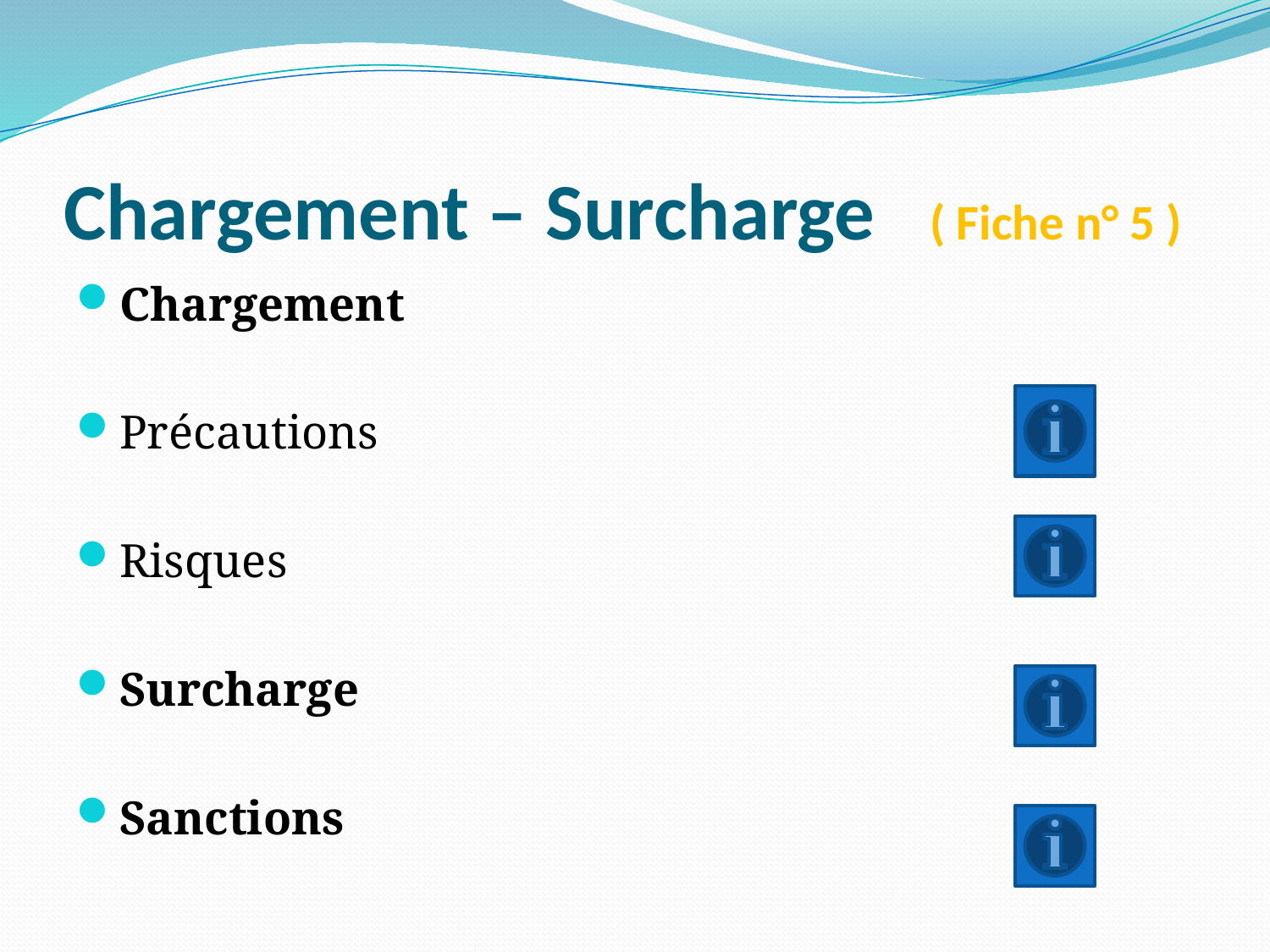

# Chargement – Surcharge   ( Fiche n° 5 )
Chargement

Précautions

Risques

Surcharge

Sanctions